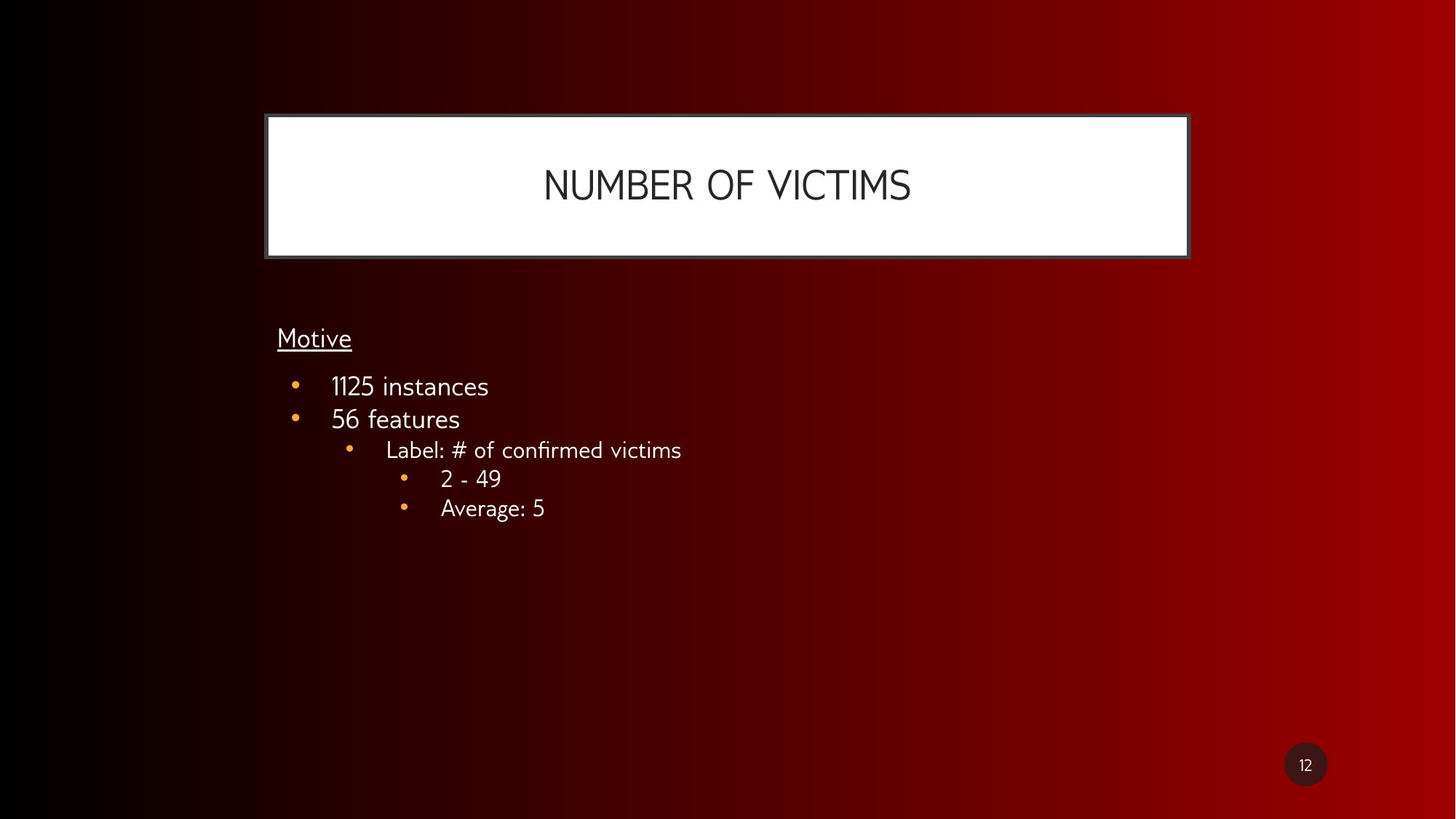

# NUMBER OF VICTIMS
Motive
1125 instances
56 features
Label: # of confirmed victims
2 - 49
Average: 5
12